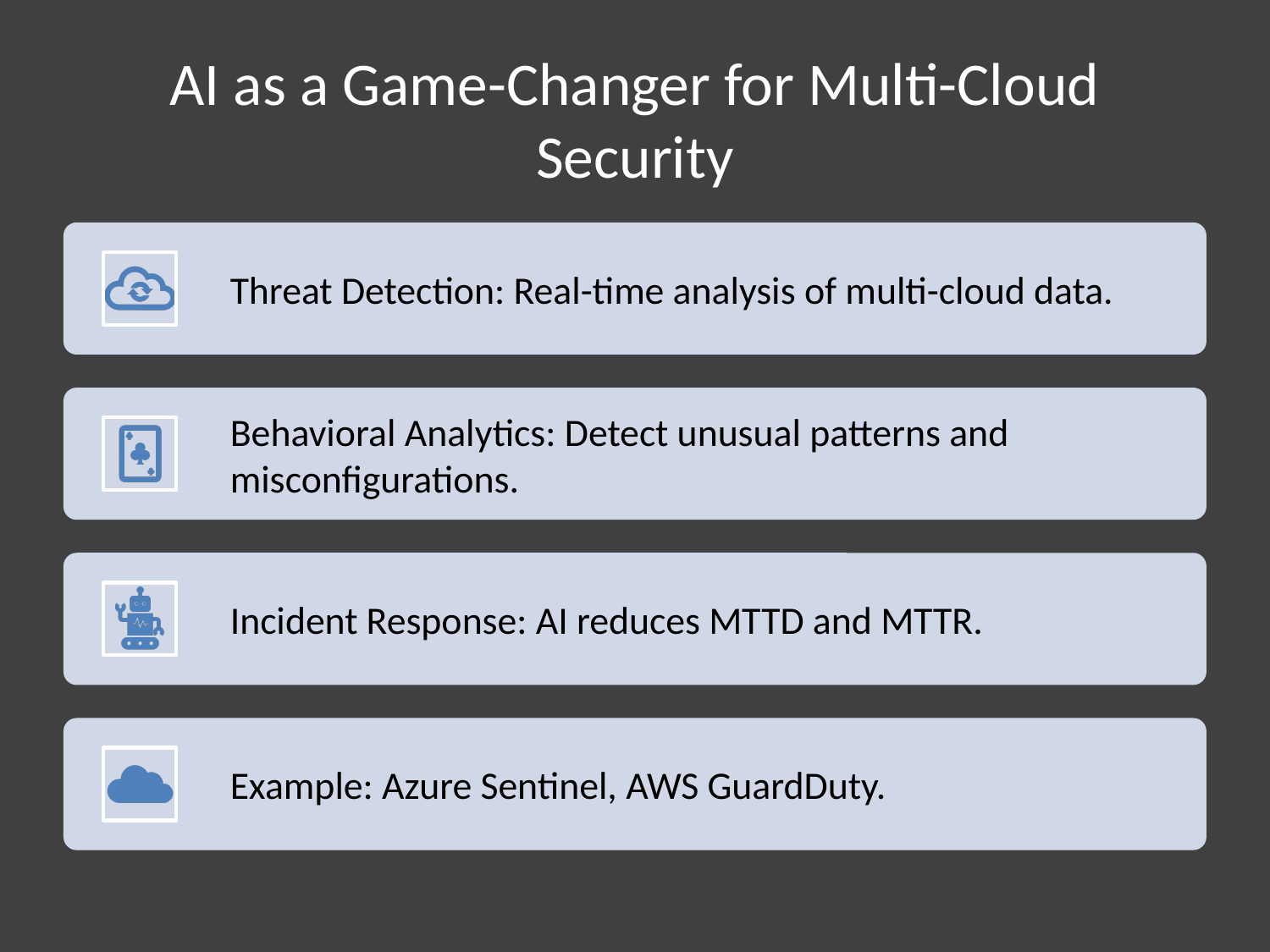

# AI as a Game-Changer for Multi-Cloud Security
Threat Detection: Real-time analysis of multi-cloud data.
Behavioral Analytics: Detect unusual patterns and misconfigurations.
Incident Response: AI reduces MTTD and MTTR.
Example: Azure Sentinel, AWS GuardDuty.